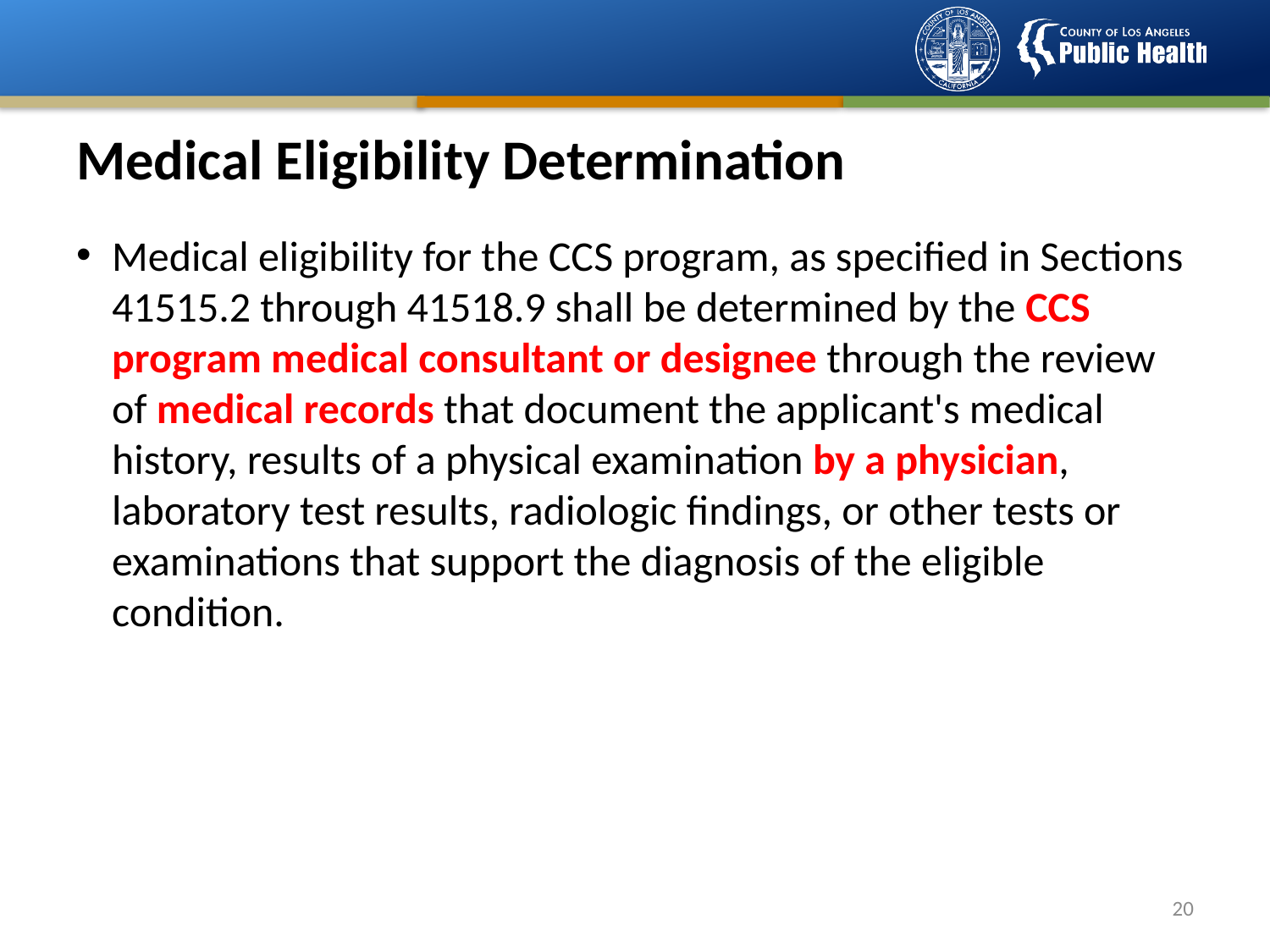

# Medical Eligibility Determination
Medical eligibility for the CCS program, as specified in Sections 41515.2 through 41518.9 shall be determined by the CCS program medical consultant or designee through the review of medical records that document the applicant's medical history, results of a physical examination by a physician, laboratory test results, radiologic findings, or other tests or examinations that support the diagnosis of the eligible condition.

20